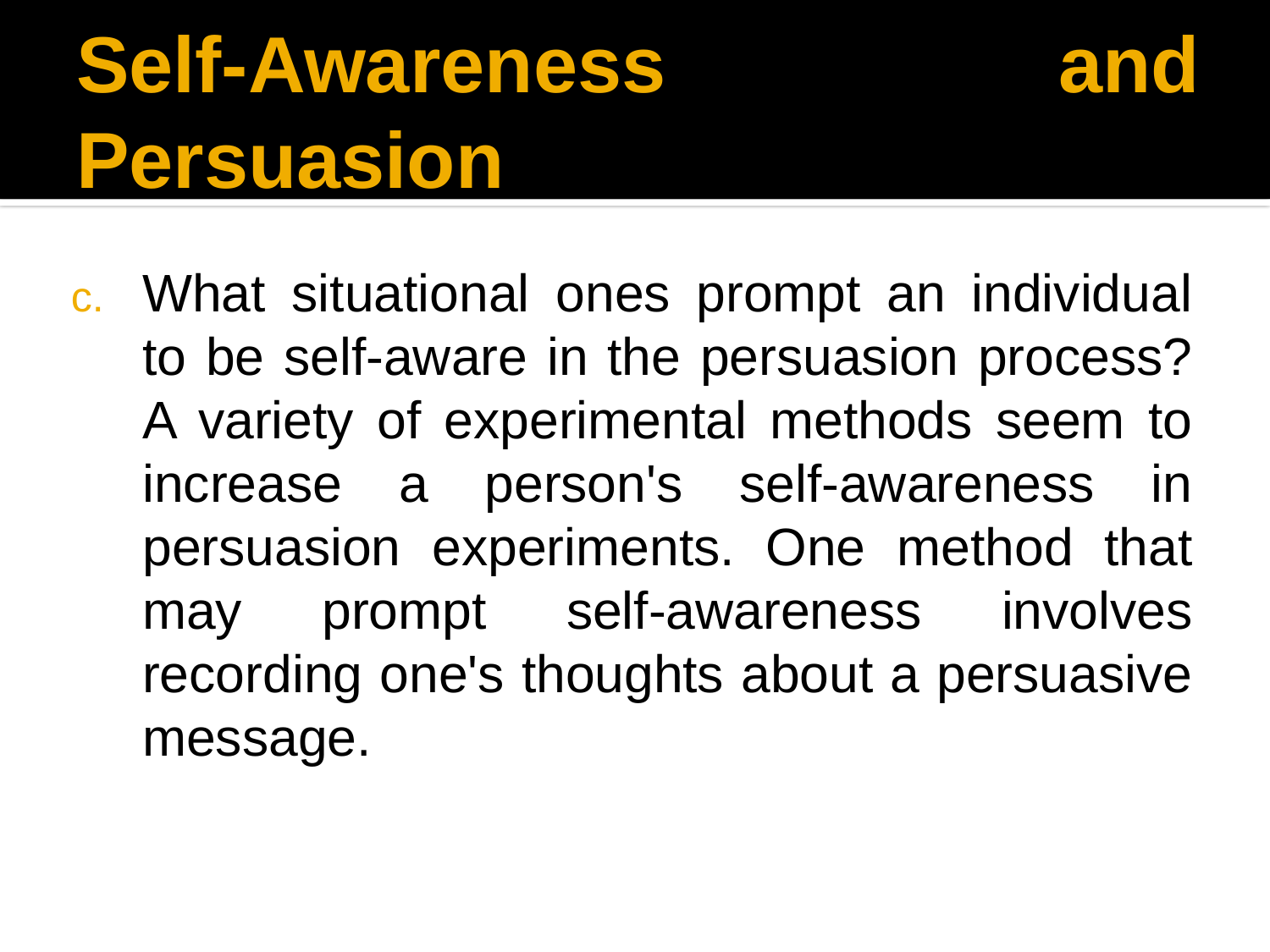

# Self-Awareness and Persuasion
What situational ones prompt an individual to be self-aware in the persuasion process? A variety of experimental methods seem to increase a person's self-awareness in persuasion experiments. One method that may prompt self-awareness involves recording one's thoughts about a persuasive message.